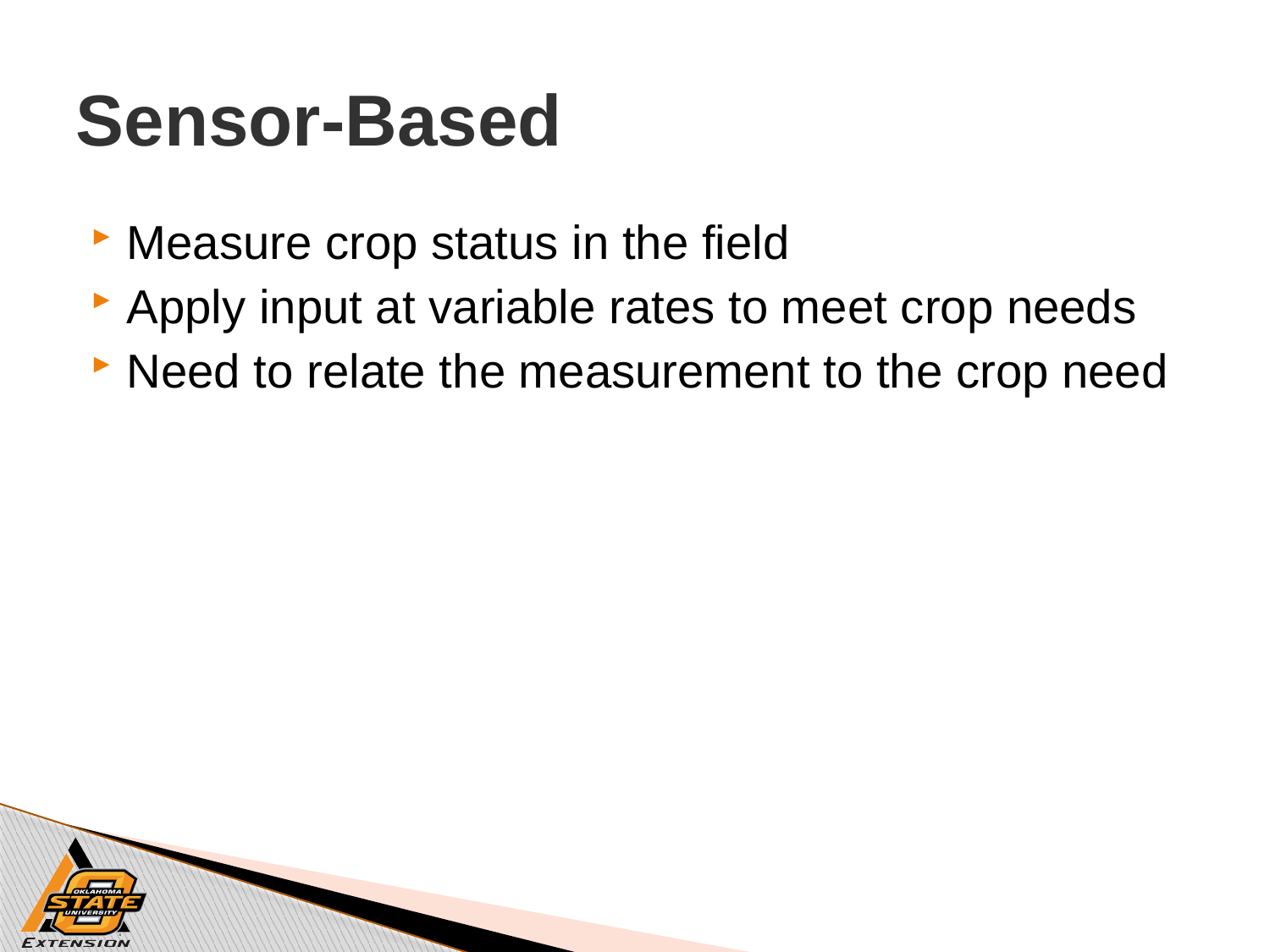

# Sensor-Based
Measure crop status in the field
Apply input at variable rates to meet crop needs
Need to relate the measurement to the crop need